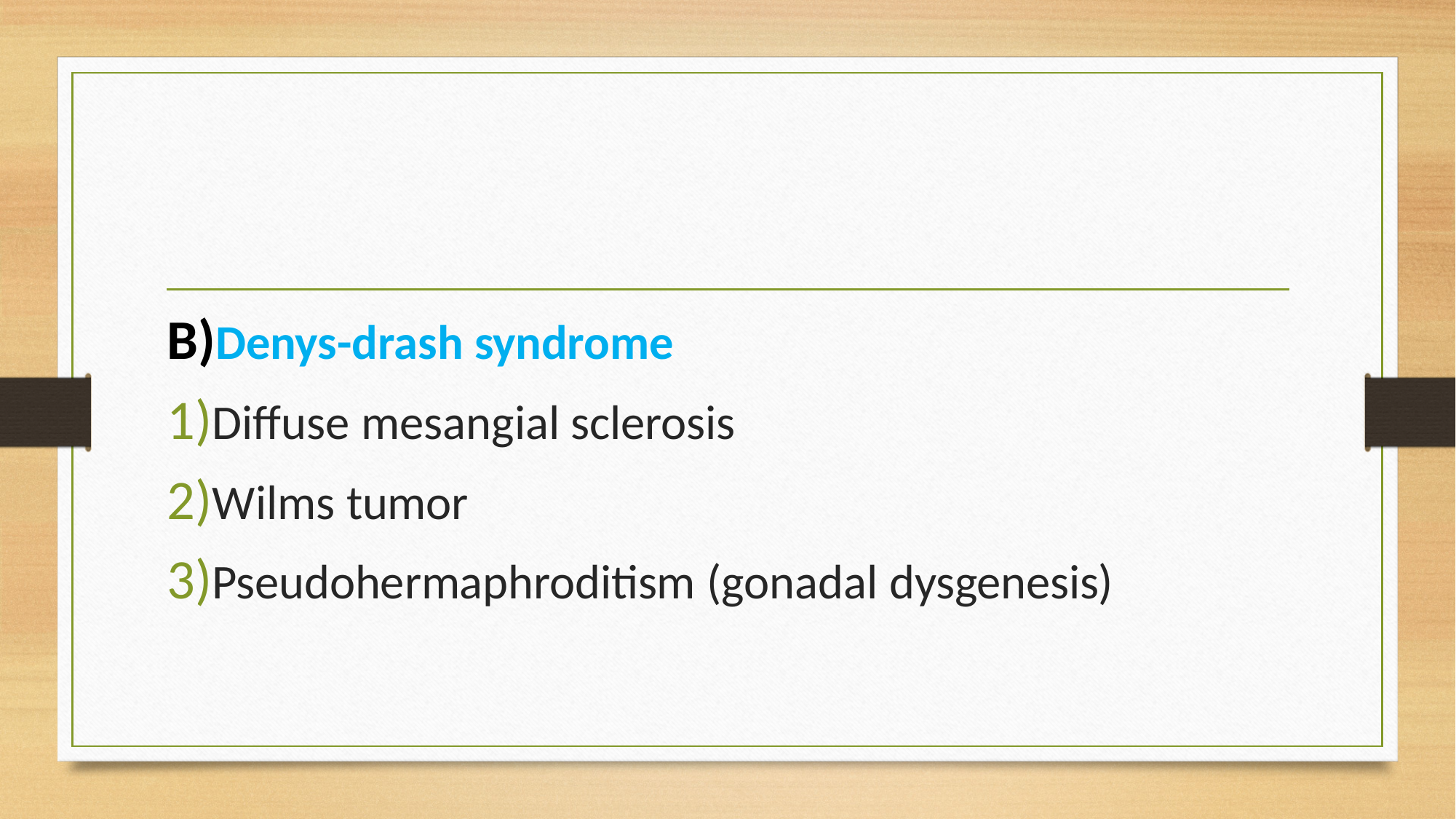

Denys-drash syndrome
Diffuse mesangial sclerosis
Wilms tumor
Pseudohermaphroditism (gonadal dysgenesis)